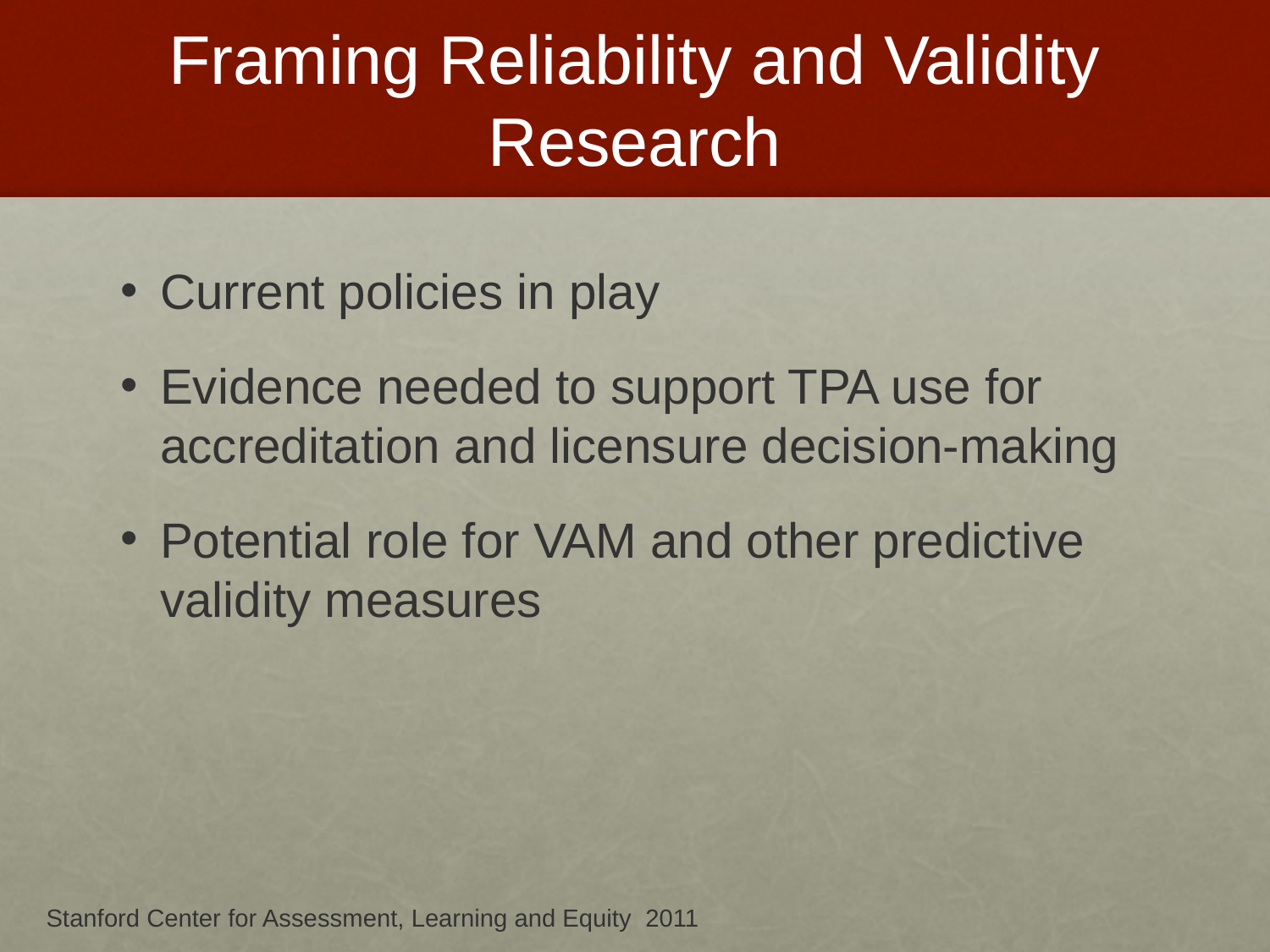

# Framing Reliability and Validity Research
Current policies in play
Evidence needed to support TPA use for accreditation and licensure decision-making
Potential role for VAM and other predictive validity measures
Stanford Center for Assessment, Learning and Equity  2011